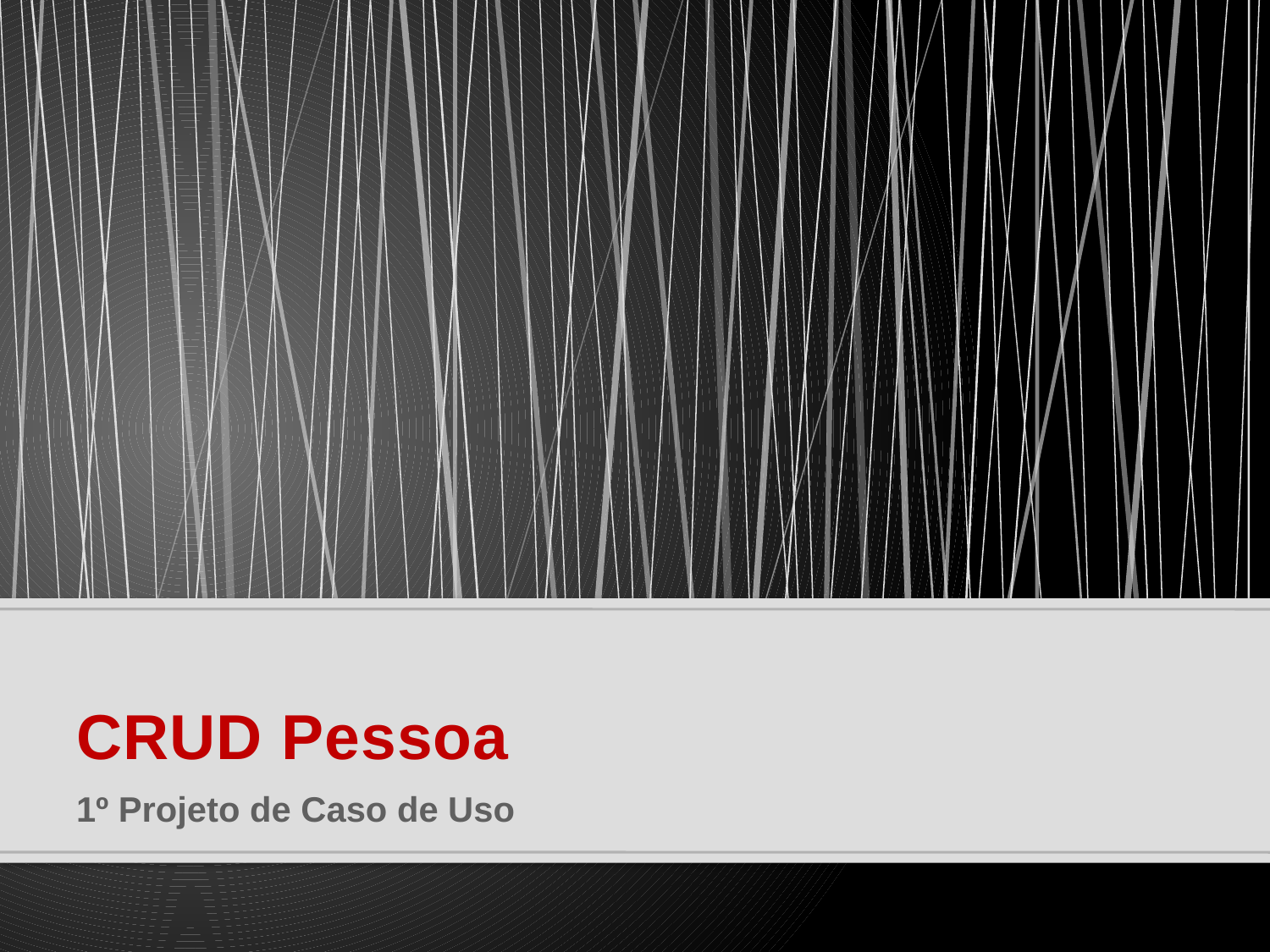

# CRUD Pessoa
1º Projeto de Caso de Uso